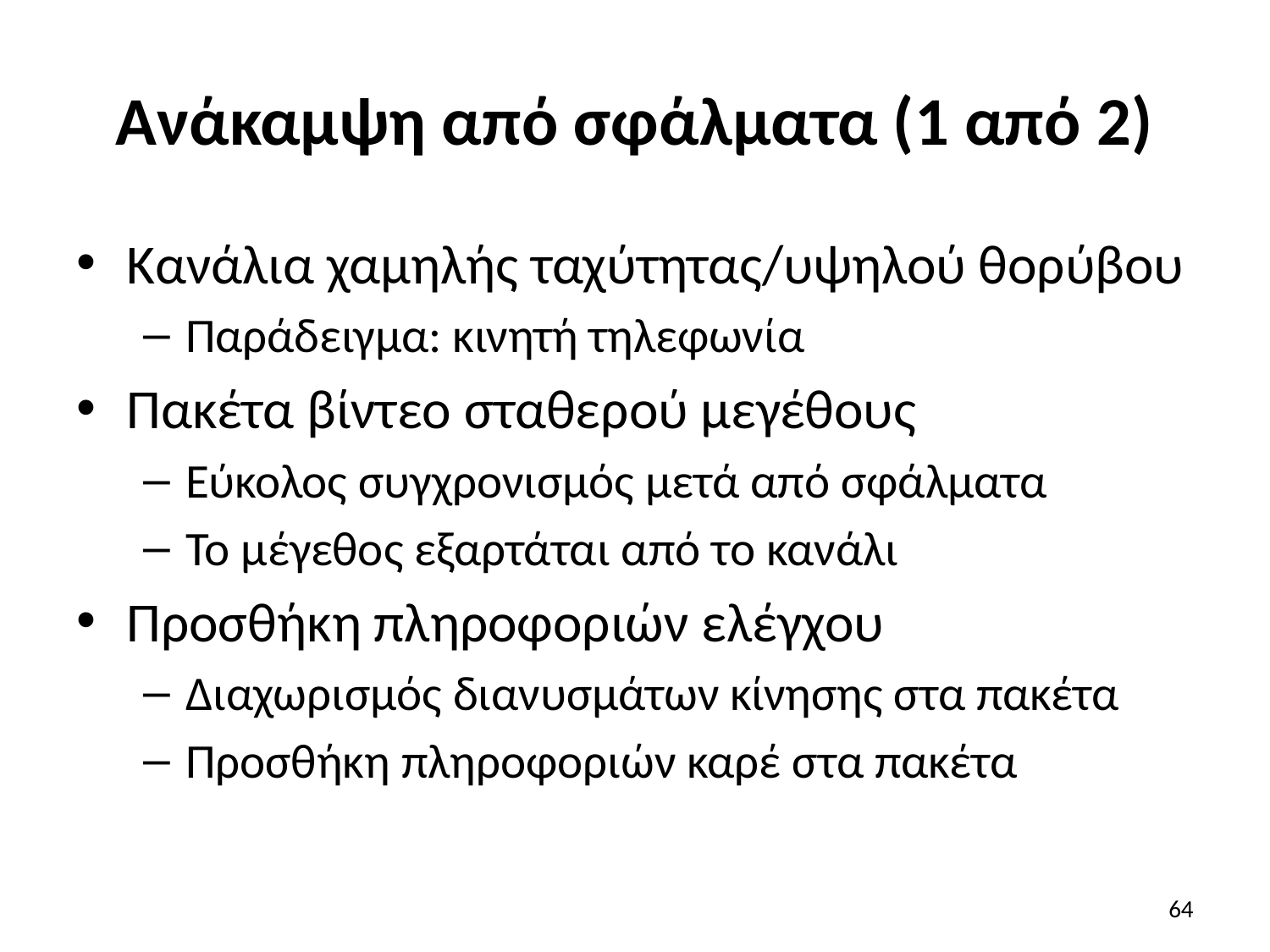

# Ανάκαμψη από σφάλματα (1 από 2)
Κανάλια χαμηλής ταχύτητας/υψηλού θορύβου
Παράδειγμα: κινητή τηλεφωνία
Πακέτα βίντεο σταθερού μεγέθους
Εύκολος συγχρονισμός μετά από σφάλματα
Το μέγεθος εξαρτάται από το κανάλι
Προσθήκη πληροφοριών ελέγχου
Διαχωρισμός διανυσμάτων κίνησης στα πακέτα
Προσθήκη πληροφοριών καρέ στα πακέτα
64